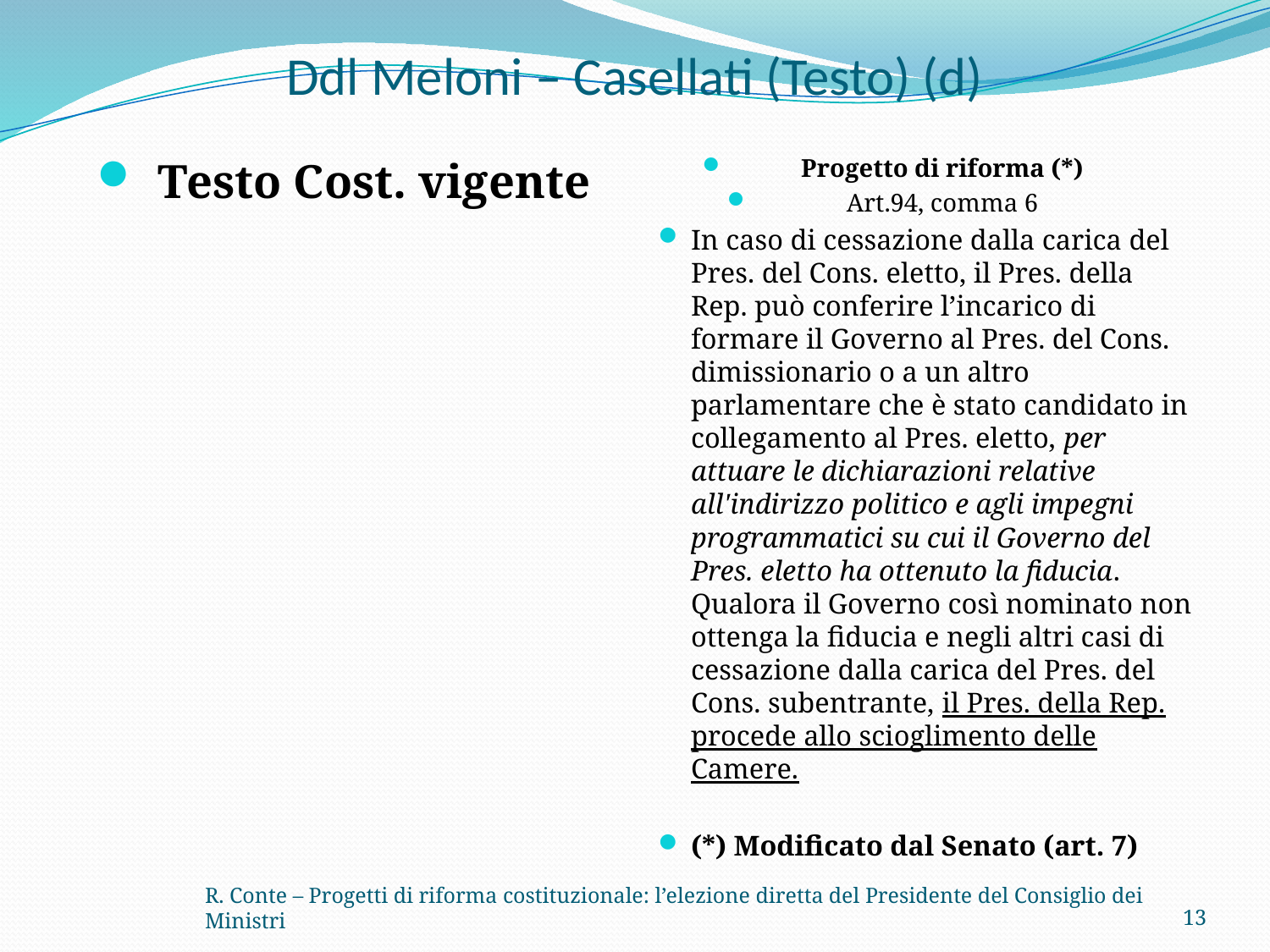

# Ddl Meloni – Casellati (Testo) (d)
Testo Cost. vigente
Progetto di riforma (*)
Art.94, comma 6
In caso di cessazione dalla carica del Pres. del Cons. eletto, il Pres. della Rep. può conferire l’incarico di formare il Governo al Pres. del Cons. dimissionario o a un altro parlamentare che è stato candidato in collegamento al Pres. eletto, per attuare le dichiarazioni relative all'indirizzo politico e agli impegni programmatici su cui il Governo del Pres. eletto ha ottenuto la fiducia. Qualora il Governo così nominato non ottenga la fiducia e negli altri casi di cessazione dalla carica del Pres. del Cons. subentrante, il Pres. della Rep. procede allo scioglimento delle Camere.

(*) Modificato dal Senato (art. 7)

R. Conte – Progetti di riforma costituzionale: l’elezione diretta del Presidente del Consiglio dei Ministri
13